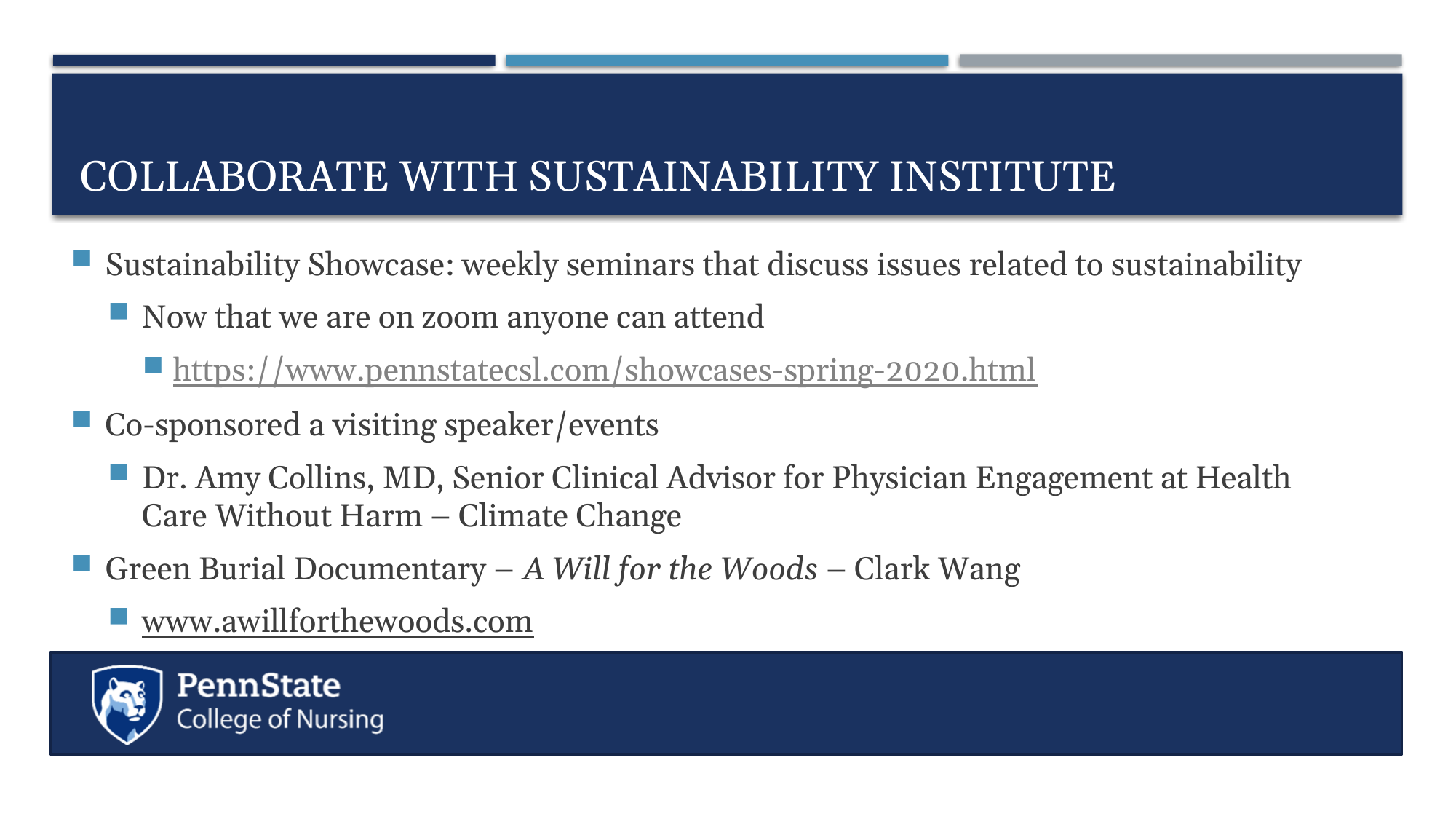

# Collaborate with Sustainability institute
Sustainability Showcase: weekly seminars that discuss issues related to sustainability
Now that we are on zoom anyone can attend
https://www.pennstatecsl.com/showcases-spring-2020.html
Co-sponsored a visiting speaker/events
Dr. Amy Collins, MD, Senior Clinical Advisor for Physician Engagement at Health Care Without Harm – Climate Change
Green Burial Documentary – A Will for the Woods – Clark Wang
www.awillforthewoods.com